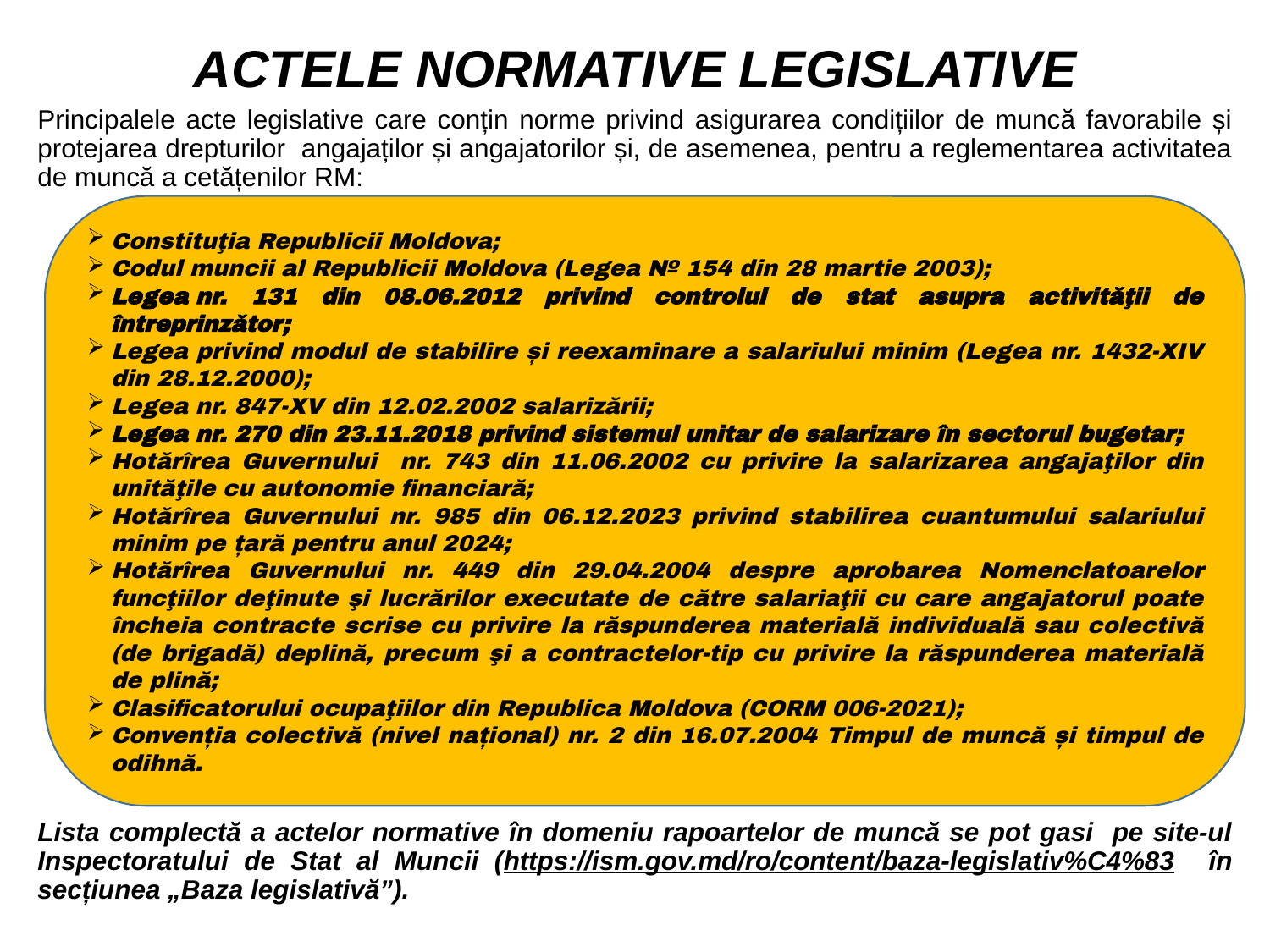

ACTELE NORMATIVE LEGISLATIVE
Principalele acte legislative care conțin norme privind asigurarea condițiilor de muncă favorabile și protejarea drepturilor  angajaților și angajatorilor și, de asemenea, pentru a reglementarea activitatea de muncă a cetățenilor RM:

Lista complectă a actelor normative în domeniu rapoartelor de muncă se pot gasi  pe site-ul Inspectoratului de Stat al Muncii (https://ism.gov.md/ro/content/baza-legislativ%C4%83  în secțiunea „Baza legislativă”).

Constituţia Republicii Moldova;
Codul muncii al Republicii Moldova (Legea № 154 din 28 martie 2003);
Legea nr. 131 din 08.06.2012 privind controlul de stat asupra activităţii de întreprinzător;
Legea privind modul de stabilire și reexaminare a salariului minim (Legea nr. 1432-XIV din 28.12.2000);
Legea nr. 847-XV din 12.02.2002 salarizării;
Legea nr. 270 din 23.11.2018 privind sistemul unitar de salarizare în sectorul bugetar;
Hotărîrea Guvernului  nr. 743 din 11.06.2002 cu privire la salarizarea angajaţilor din unităţile cu autonomie financiară;
Hotărîrea Guvernului nr. 985 din 06.12.2023 privind stabilirea cuantumului salariului minim pe țară pentru anul 2024;
Hotărîrea Guvernului nr. 449 din 29.04.2004 despre aprobarea Nomenclatoarelor funcţiilor deţinute şi lucrărilor executate de către salariaţii cu care angajatorul poate încheia contracte scrise cu privire la răspunderea materială individuală sau colectivă (de brigadă) deplină, precum şi a contractelor-tip cu privire la răspunderea materială de plină;
Clasificatorului ocupaţiilor din Republica Moldova (CORM 006-2021);
Convenția colectivă (nivel național) nr. 2 din 16.07.2004 Timpul de muncă și timpul de odihnă.